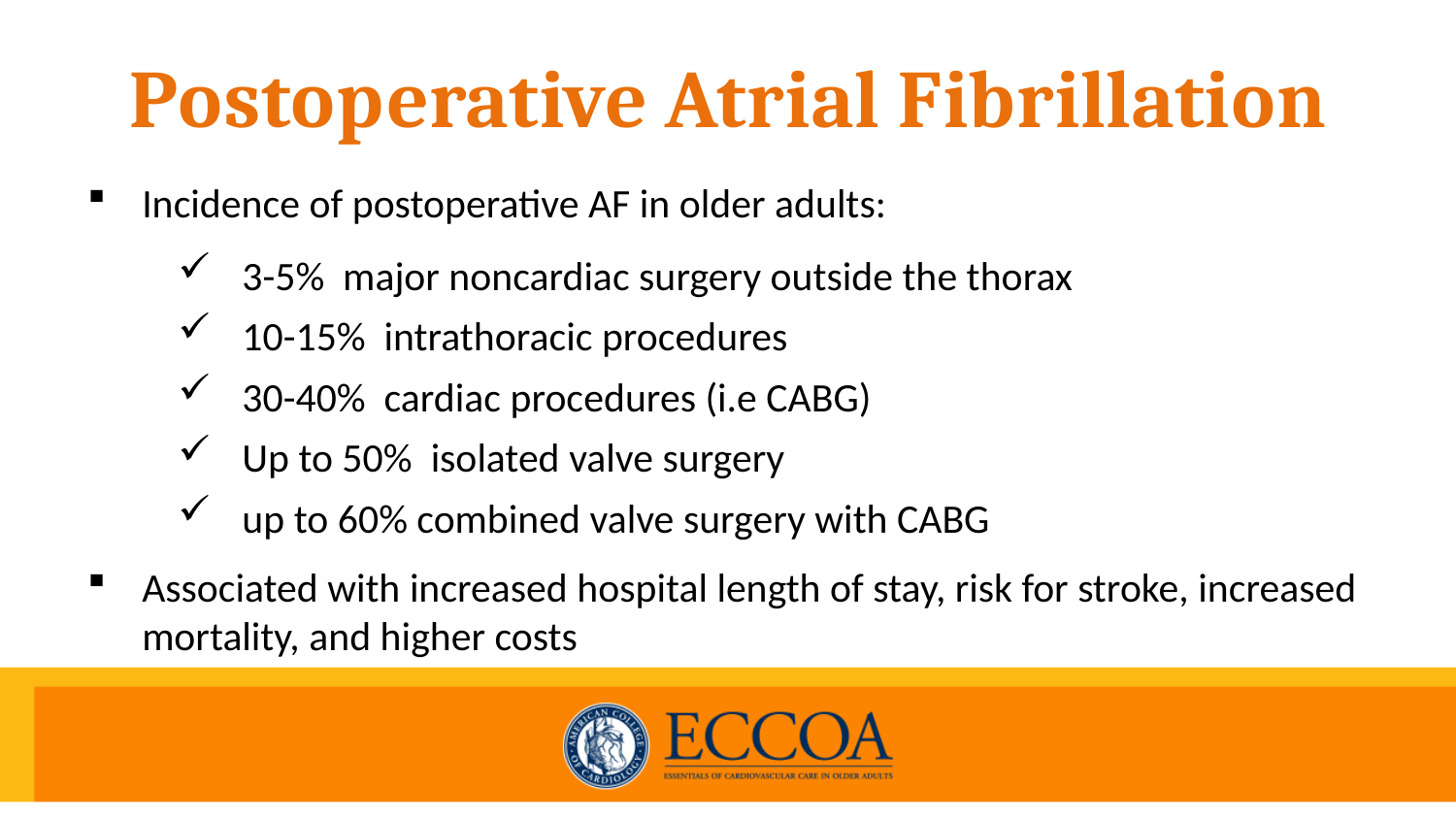

# Postoperative Atrial Fibrillation
Incidence of postoperative AF in older adults:
3-5%  major noncardiac surgery outside the thorax
10-15%  intrathoracic procedures
30-40%  cardiac procedures (i.e CABG)
Up to 50%  isolated valve surgery
up to 60% combined valve surgery with CABG
Associated with increased hospital length of stay, risk for stroke, increased mortality, and higher costs